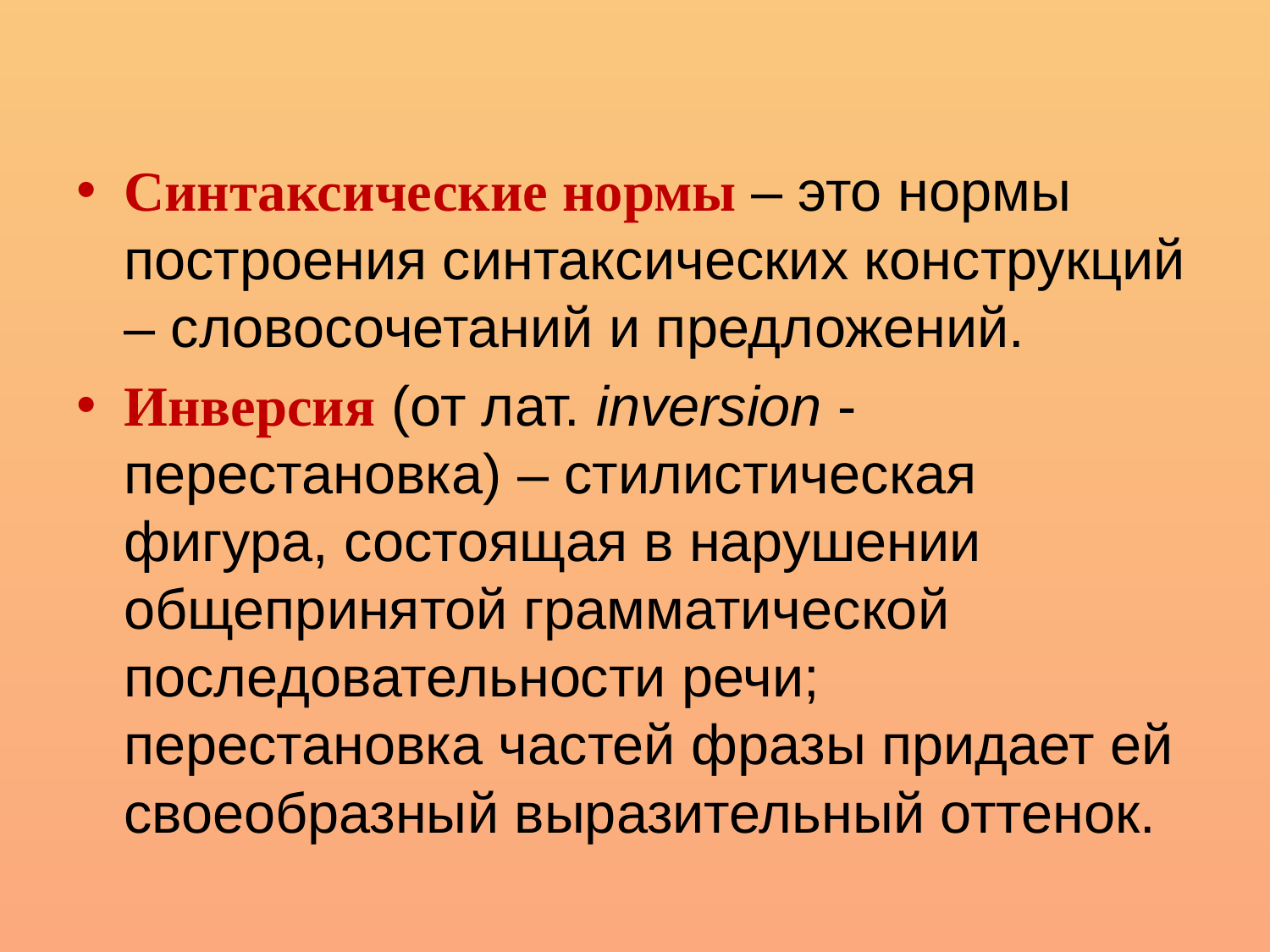

Синтаксические нормы – это нормы построения синтаксических конструкций – словосочетаний и предложений.
Инверсия (от лат. inversion - перестановка) – стилистическая фигура, состоящая в нарушении общепринятой грамматической последовательности речи; перестановка частей фразы придает ей своеобразный выразительный оттенок.